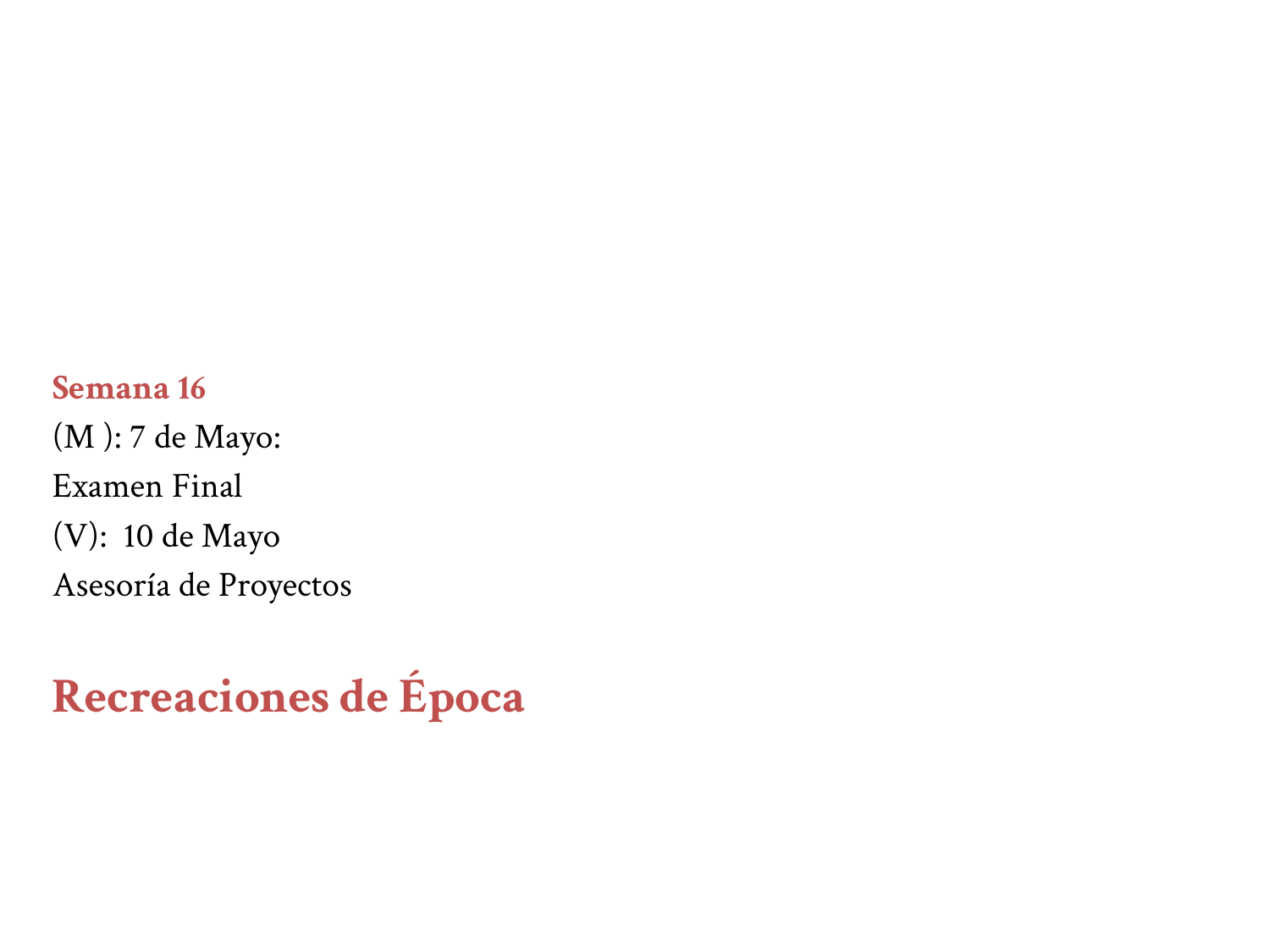

Semana 16
(M ): 7 de Mayo:
Examen Final
(V):  10 de Mayo
Asesoría de Proyectos

Recreaciones de Época